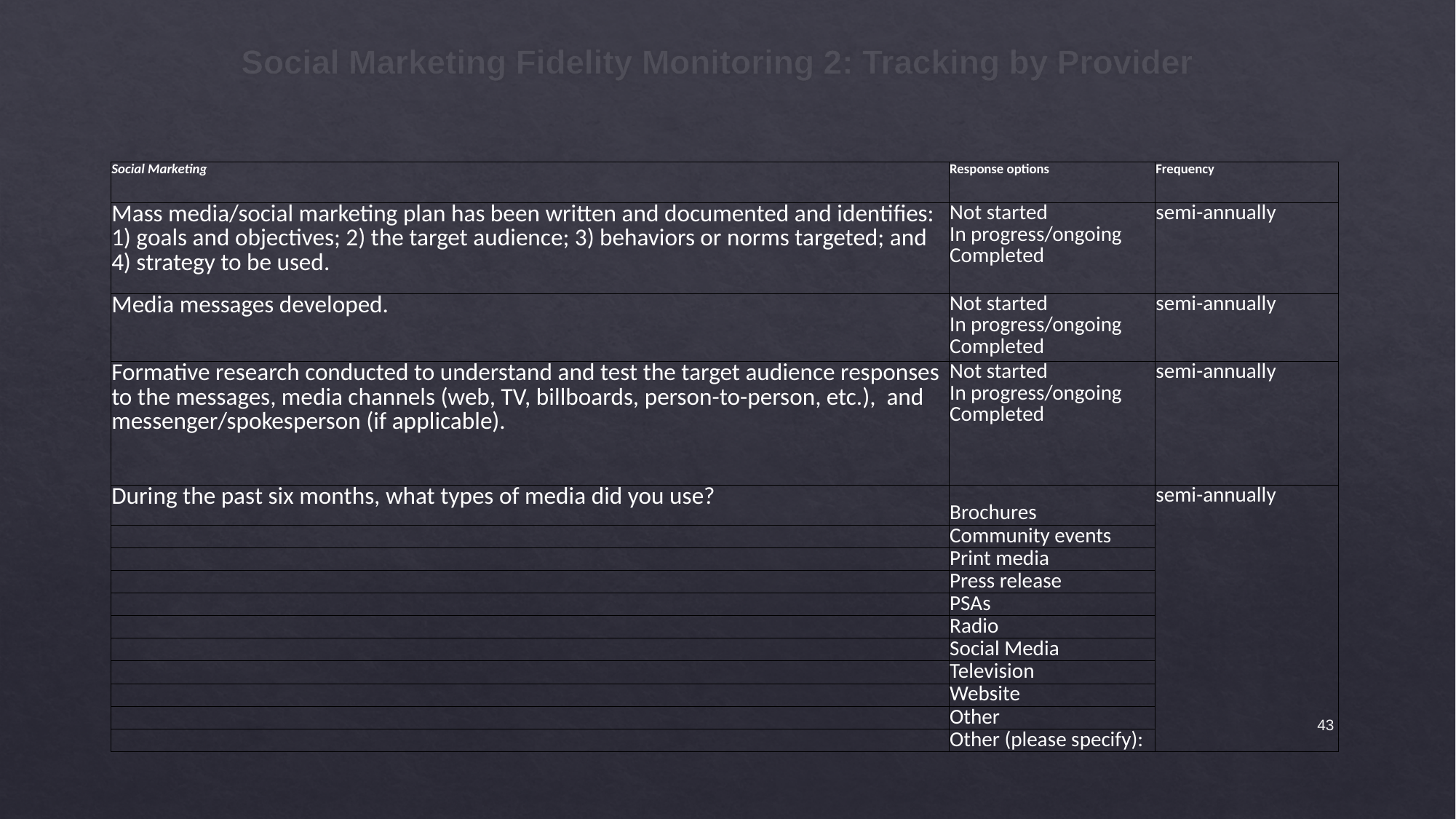

# Social Marketing Fidelity Monitoring 2: Tracking by Provider
| Social Marketing | Response options | Frequency |
| --- | --- | --- |
| Mass media/social marketing plan has been written and documented and identifies: 1) goals and objectives; 2) the target audience; 3) behaviors or norms targeted; and 4) strategy to be used. | Not started In progress/ongoing Completed | semi-annually |
| Media messages developed. | Not started In progress/ongoing Completed | semi-annually |
| Formative research conducted to understand and test the target audience responses to the messages, media channels (web, TV, billboards, person-to-person, etc.), and messenger/spokesperson (if applicable). | Not started In progress/ongoing Completed | semi-annually |
| During the past six months, what types of media did you use? | Brochures | semi-annually |
|  | Community events |  |
|  | Print media |  |
|  | Press release |  |
|  | PSAs |  |
|  | Radio |  |
|  | Social Media |  |
|  | Television |  |
|  | Website |  |
|  | Other |  |
|  | Other (please specify): |  |
43